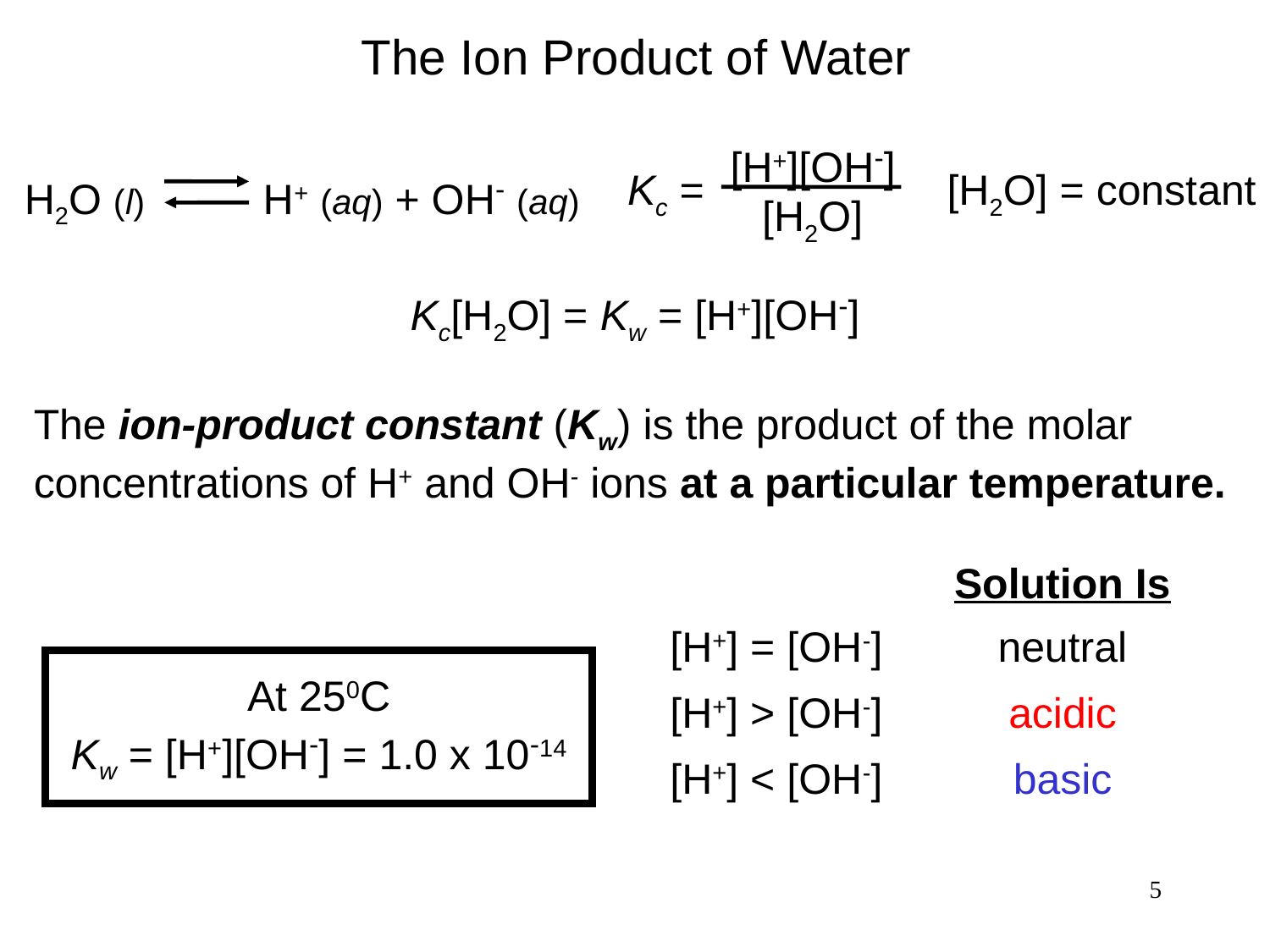

The Ion Product of Water
[H+][OH-]
[H2O]

Kc =
[H2O] = constant
H2O (l)          H+ (aq) + OH- (aq)

Kc[H2O] = Kw = [H+][OH-]
The ion-product constant (Kw) is the product of the molar concentrations of H+ and OH- ions at a particular temperature.
Solution Is
[H+] = [OH-]
neutral
At 250C
Kw = [H+][OH-] = 1.0 x 10-14
[H+] > [OH-]
acidic
[H+] < [OH-]
basic
5